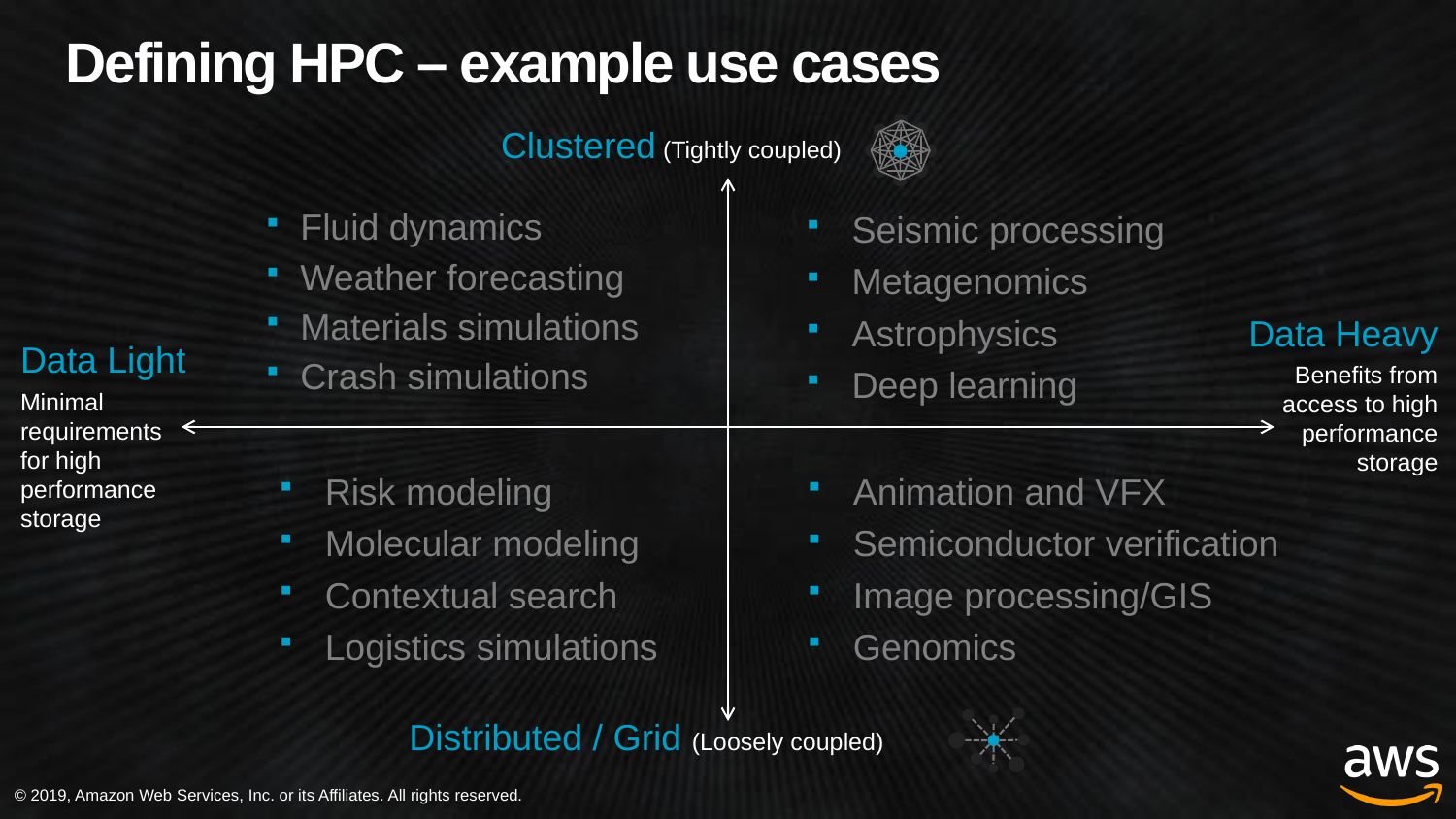

# Defining HPC – example use cases

Clustered (Tightly coupled)
Fluid dynamics
Weather forecasting
Materials simulations
Crash simulations
Seismic processing
Metagenomics
Astrophysics
Deep learning
Data Heavy
Benefits from access to high performance storage
Data Light
Minimal requirements for high performance storage
Risk modeling
Molecular modeling
Contextual search
Logistics simulations
Animation and VFX
Semiconductor verification
Image processing/GIS
Genomics
Distributed / Grid (Loosely coupled)

© 2019, Amazon Web Services, Inc. or its Affiliates. All rights reserved.